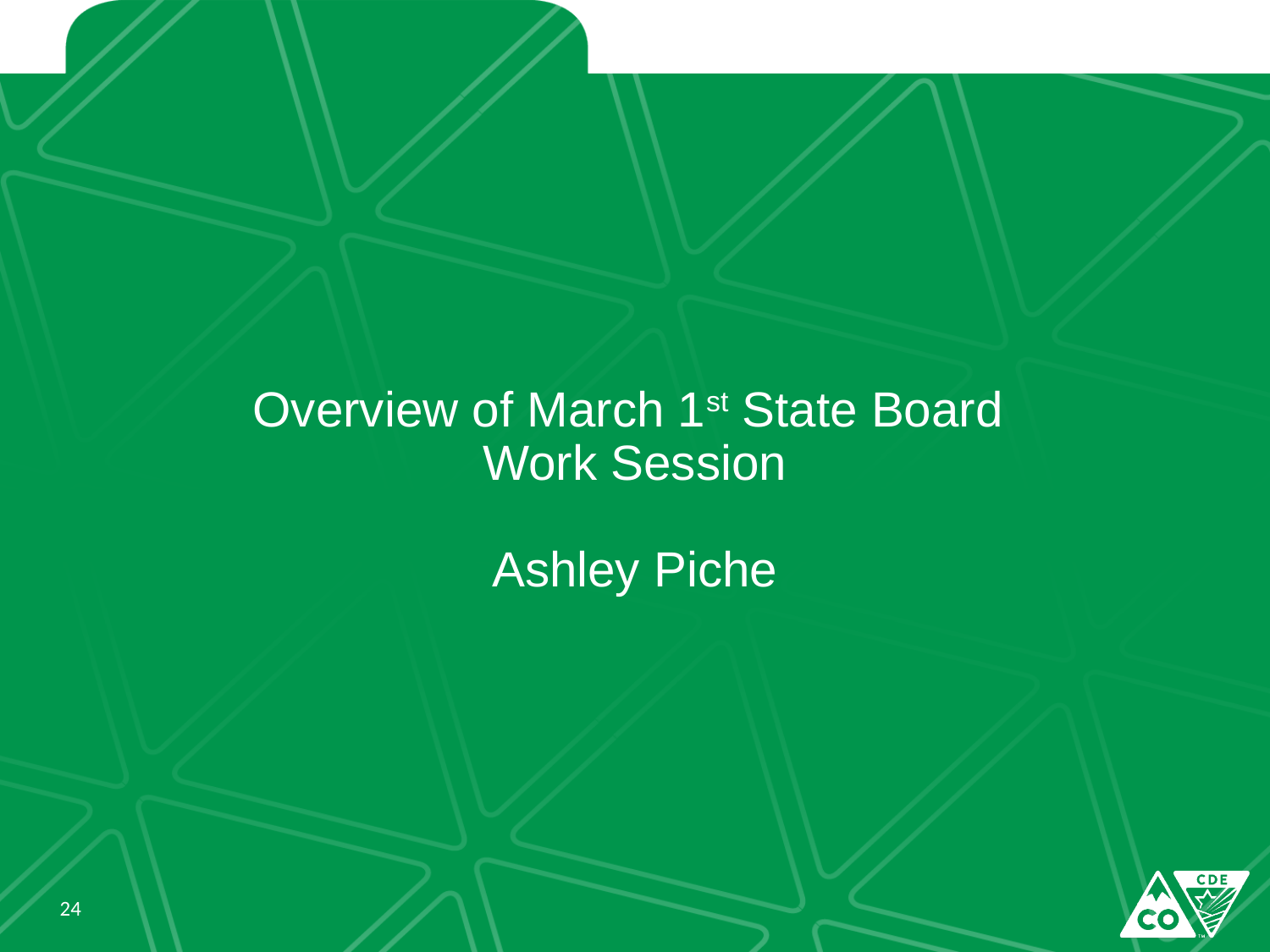

# Overview of March 1st State Board Work Session Ashley Piche
24